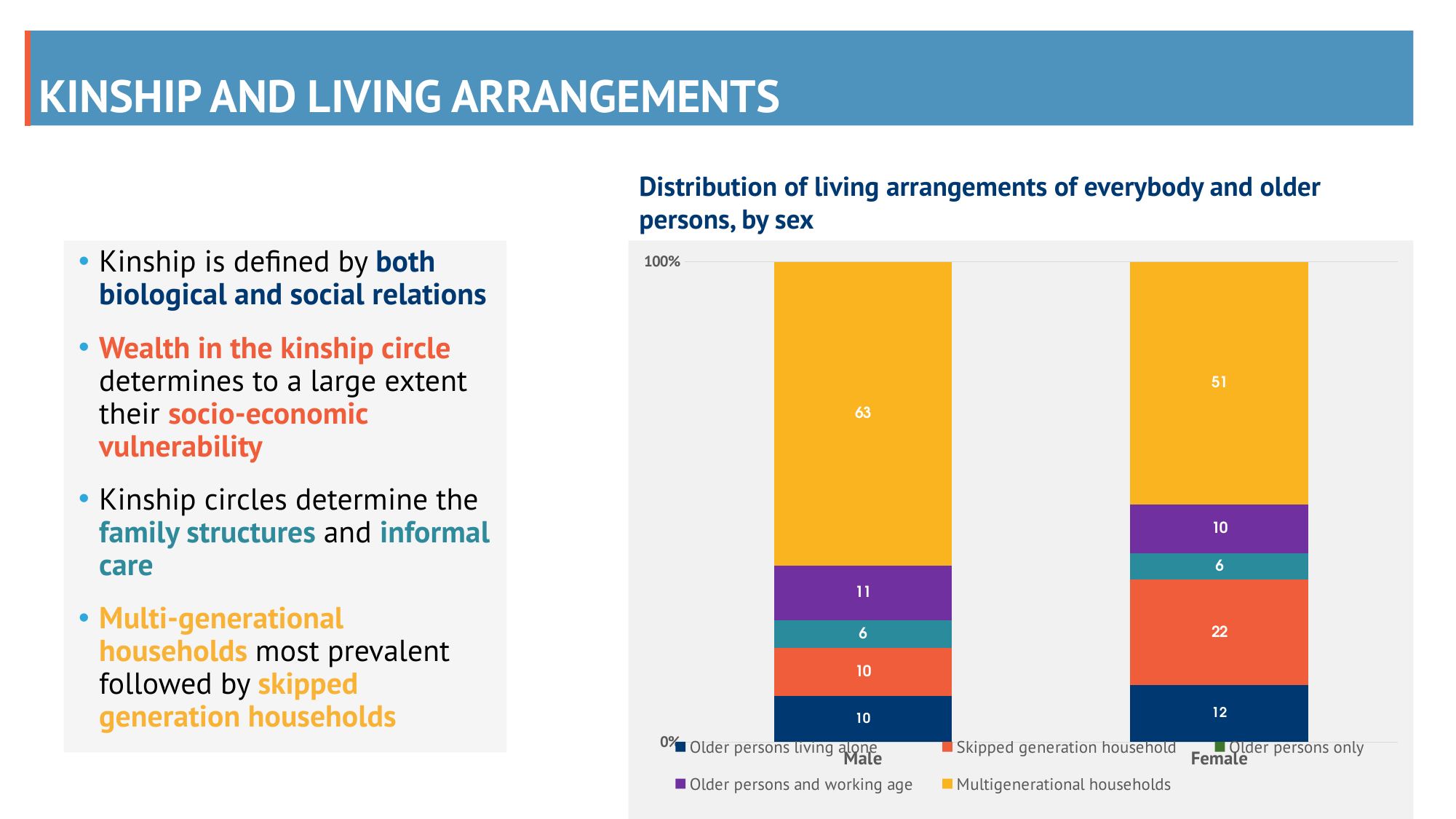

# KINSHIP AND LIviNG ARRANGEMENTS
Distribution of living arrangements of everybody and older persons, by sex
Kinship is defined by both biological and social relations
Wealth in the kinship circle determines to a large extent their socio-economic vulnerability
Kinship circles determine the family structures and informal care
Multi-generational households most prevalent followed by skipped generation households

### Chart

| Category | Older persons living alone | Skipped generation household   | Older persons only | Older persons and working age | Multigenerational households |
|---|---|---|---|---|---|
| Male | 9.59 | 9.96 | 5.84 | 11.33 | 63.28 |
| Female | 11.84 | 21.95 | 5.55 | 10.13 | 50.53 |